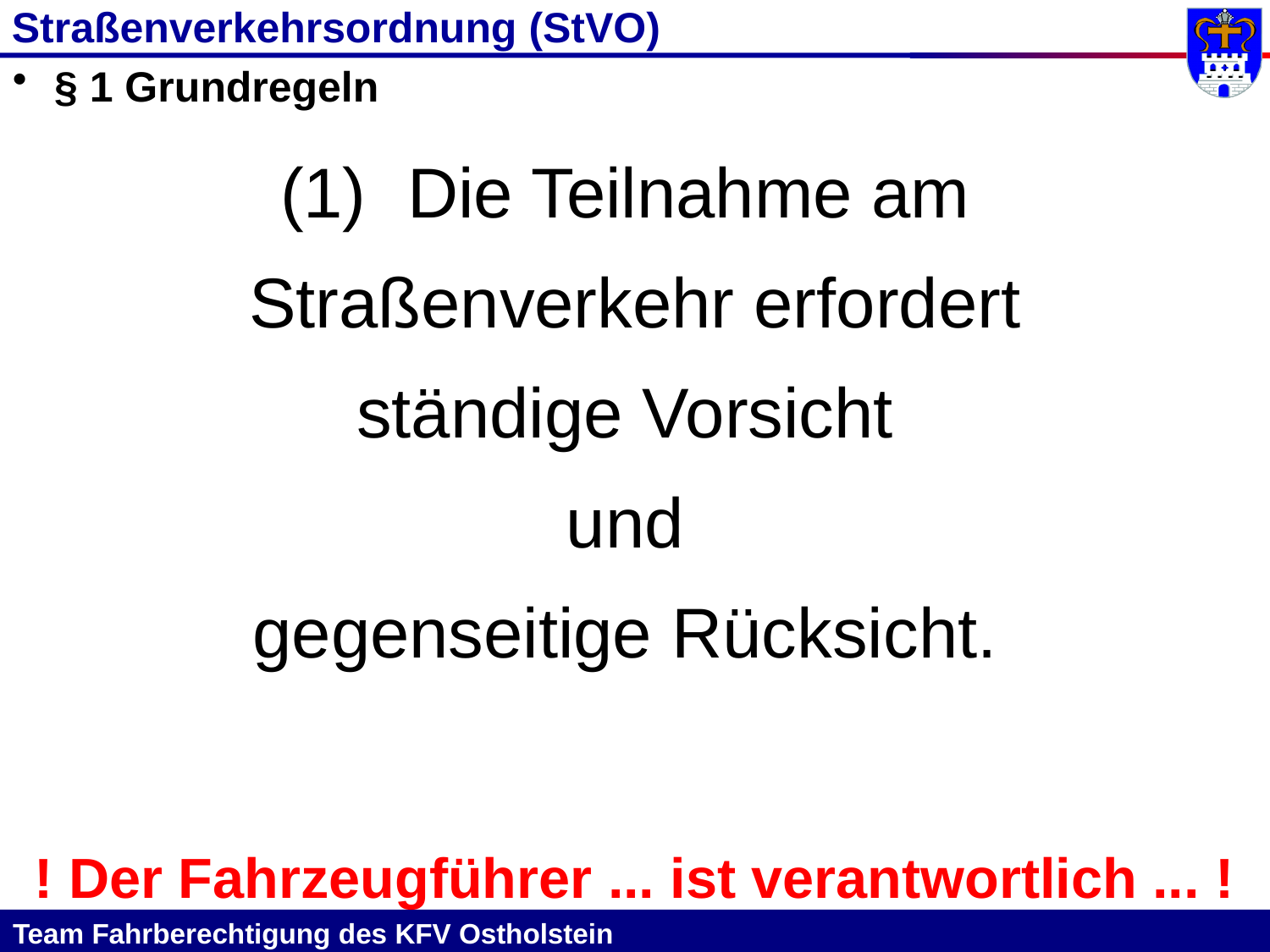

Straßenverkehrsordnung (StVO)

 § 1 Grundregeln
(1)	Die Teilnahme am
Straßenverkehr erfordert
ständige Vorsicht
und
gegenseitige Rücksicht.
! Der Fahrzeugführer ... ist verantwortlich ... !
Team Fahrberechtigung des KFV Ostholstein											      				  								5